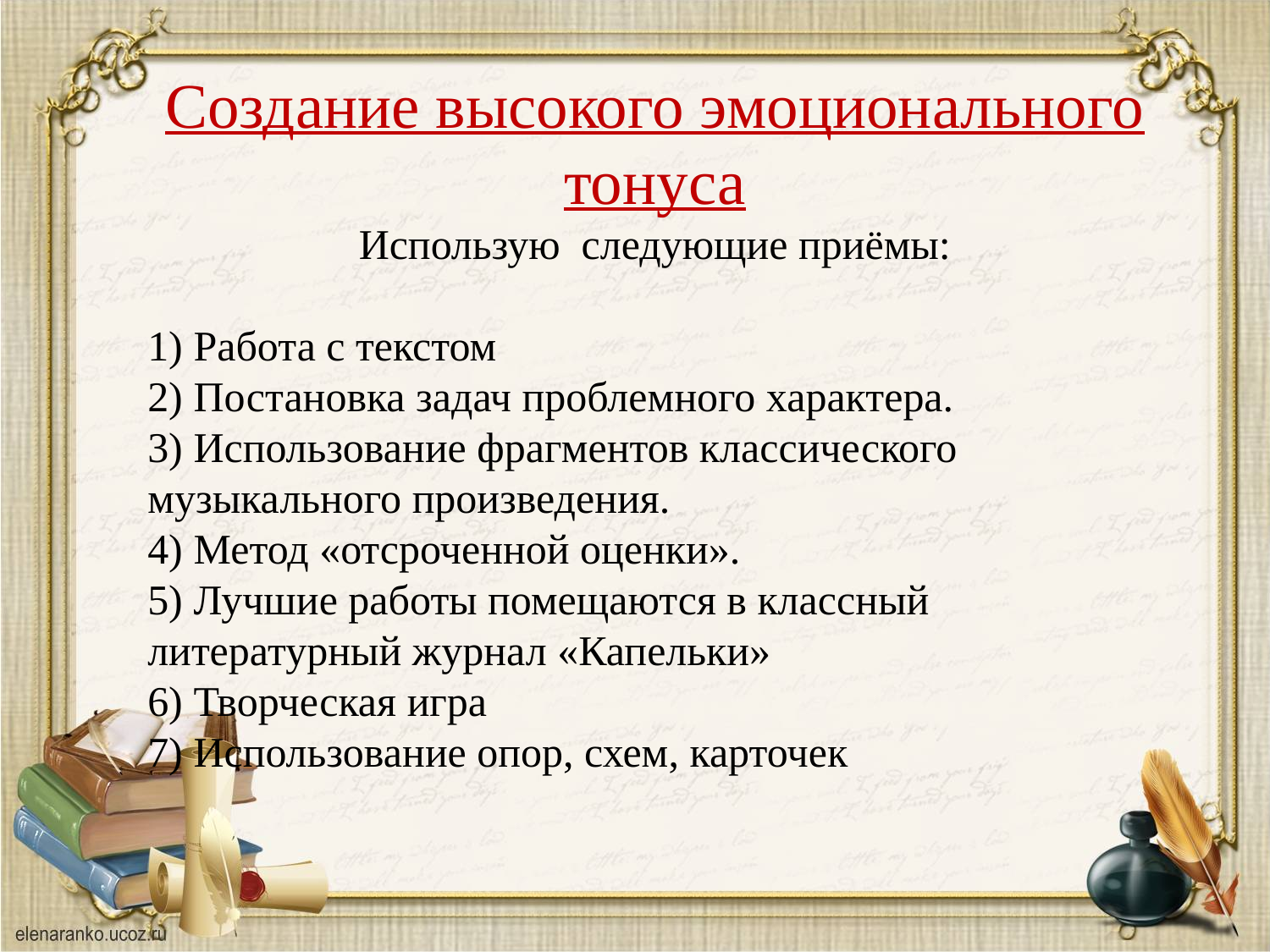

Создание высокого эмоционального тонуса
Использую  следующие приёмы:

1) Работа с текстом
2) Постановка задач проблемного характера.
3) Использование фрагментов классического музыкального произведения.
4) Метод «отсроченной оценки».
5) Лучшие работы помещаются в классный литературный журнал «Капельки»
6) Творческая игра
7) Использование опор, схем, карточек